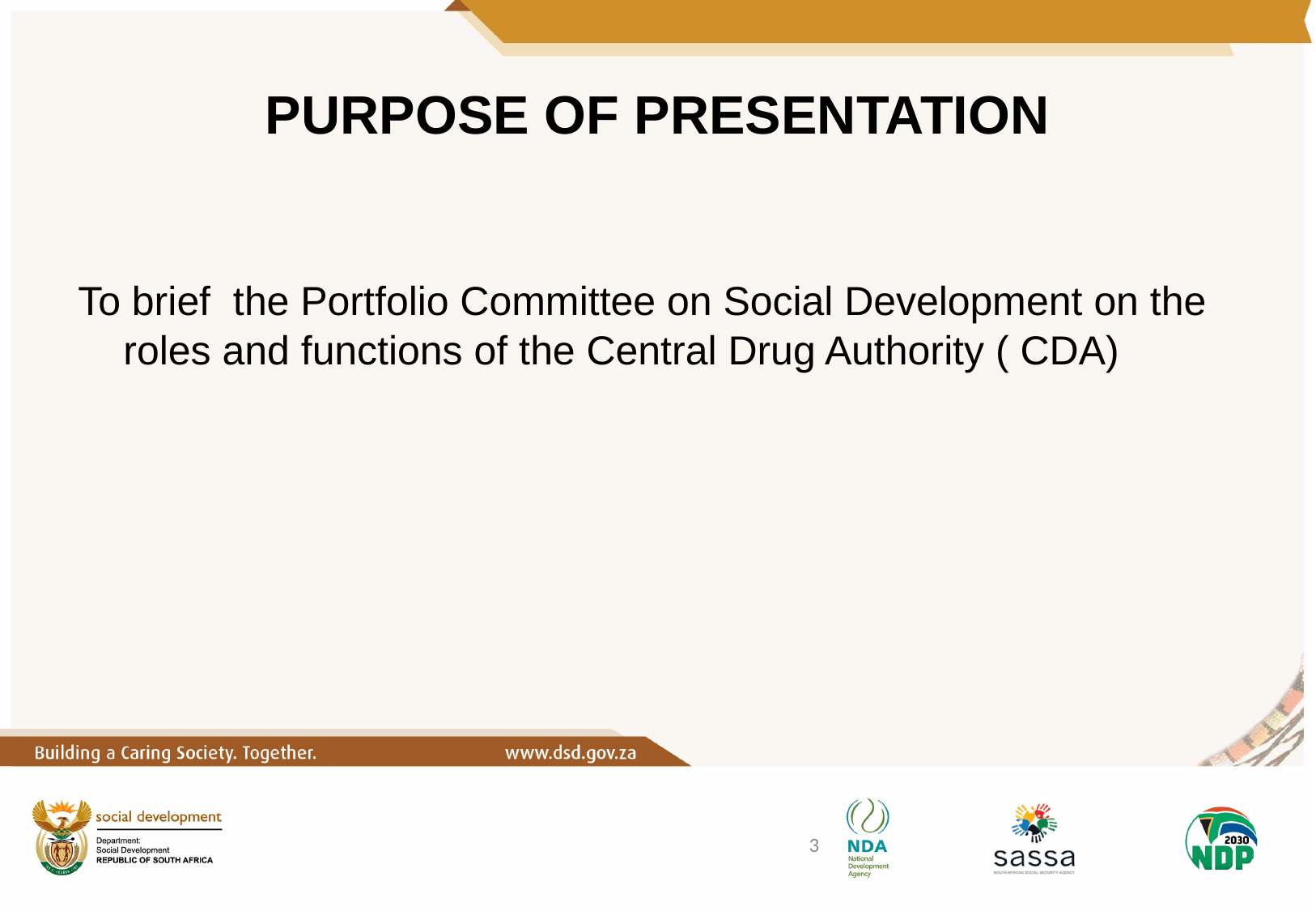

# PURPOSE OF PRESENTATION

To brief  the Portfolio Committee on Social Development on the roles and functions of the Central Drug Authority ( CDA)

3